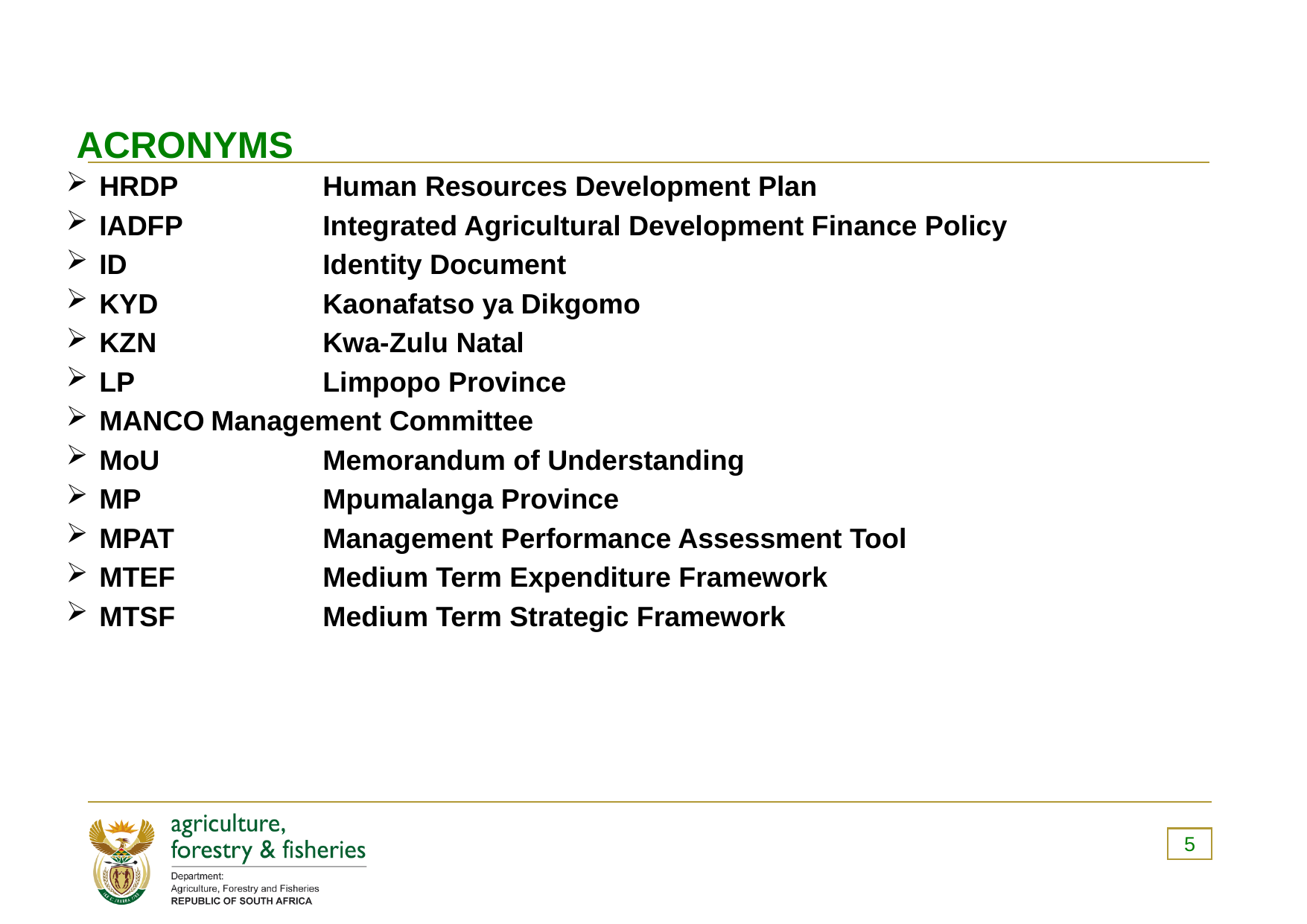

ACRONYMS
HRDP		Human Resources Development Plan
IADFP 		Integrated Agricultural Development Finance Policy
ID		Identity Document
KYD		Kaonafatso ya Dikgomo
KZN		Kwa-Zulu Natal
LP		Limpopo Province
MANCO	Management Committee
MoU		Memorandum of Understanding
MP		Mpumalanga Province
MPAT		Management Performance Assessment Tool
MTEF		Medium Term Expenditure Framework
MTSF		Medium Term Strategic Framework

5